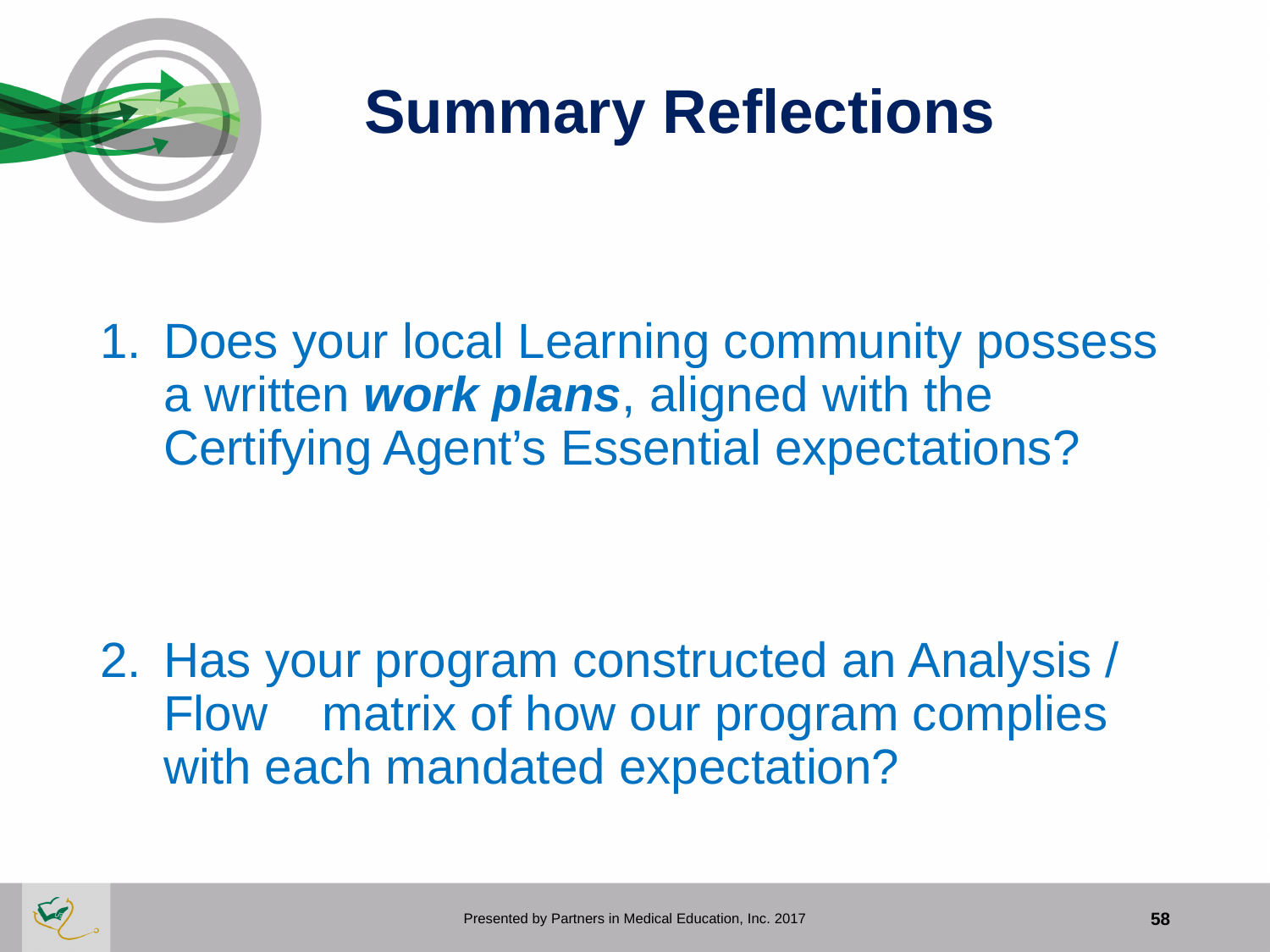

# Summary Reflections

Does your local Learning community possess a written work plans, aligned with the Certifying Agent’s Essential expectations?

Has your program constructed an Analysis / Flow    matrix of how our program complies with each mandated expectation?

Presented by Partners in Medical Education, Inc. 2017
58